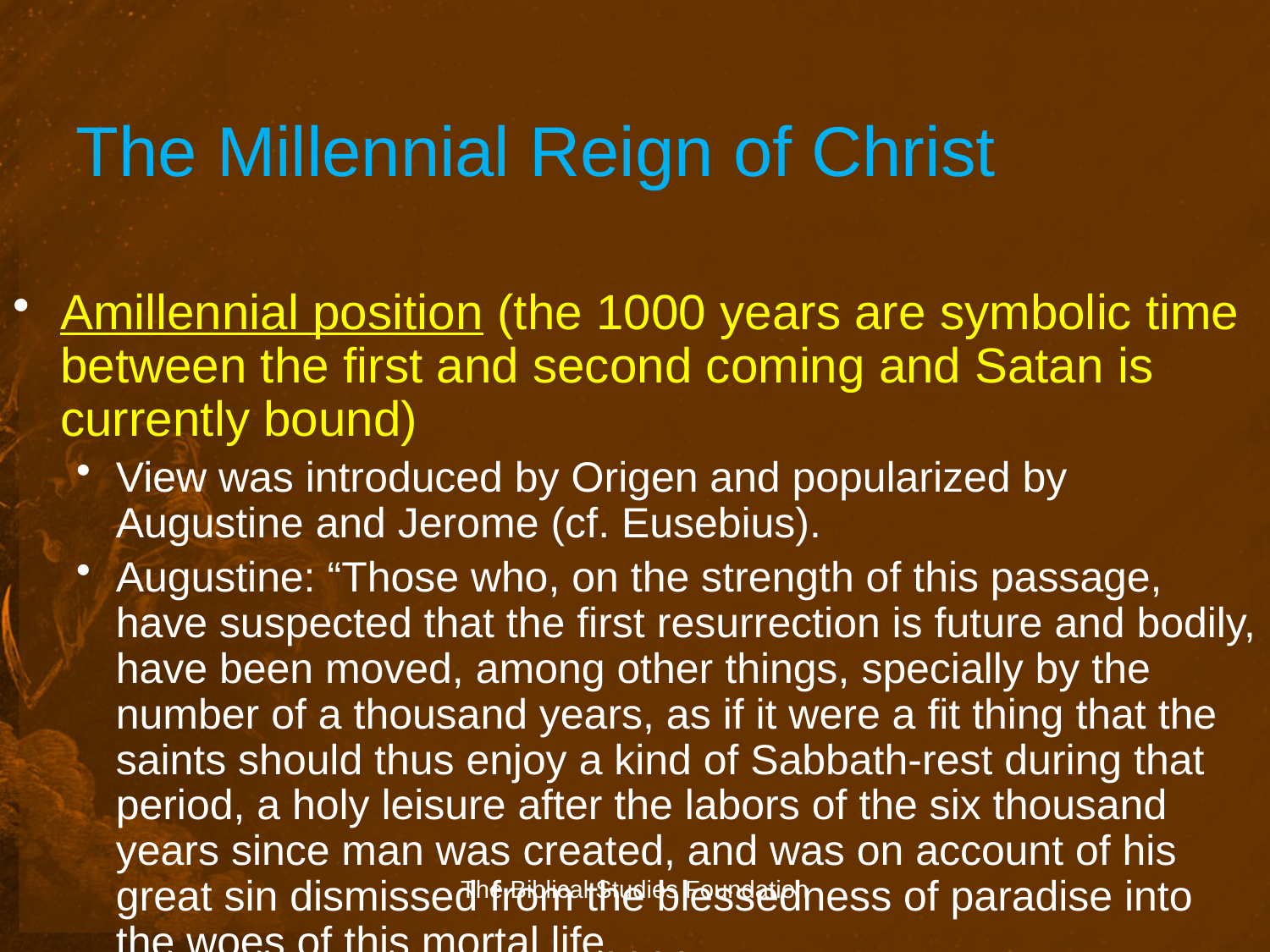

# The Millennial Reign of Christ

Amillennial position (the 1000 years are symbolic time between the first and second coming and Satan is currently bound)
View was introduced by Origen and popularized by Augustine and Jerome (cf. Eusebius).
Augustine: “Those who, on the strength of this passage, have suspected that the first resurrection is future and bodily, have been moved, among other things, specially by the number of a thousand years, as if it were a fit thing that the saints should thus enjoy a kind of Sabbath-rest during that period, a holy leisure after the labors of the six thousand years since man was created, and was on account of his great sin dismissed from the blessedness of paradise into the woes of this mortal life, . . .
The Biblical Studies Foundation